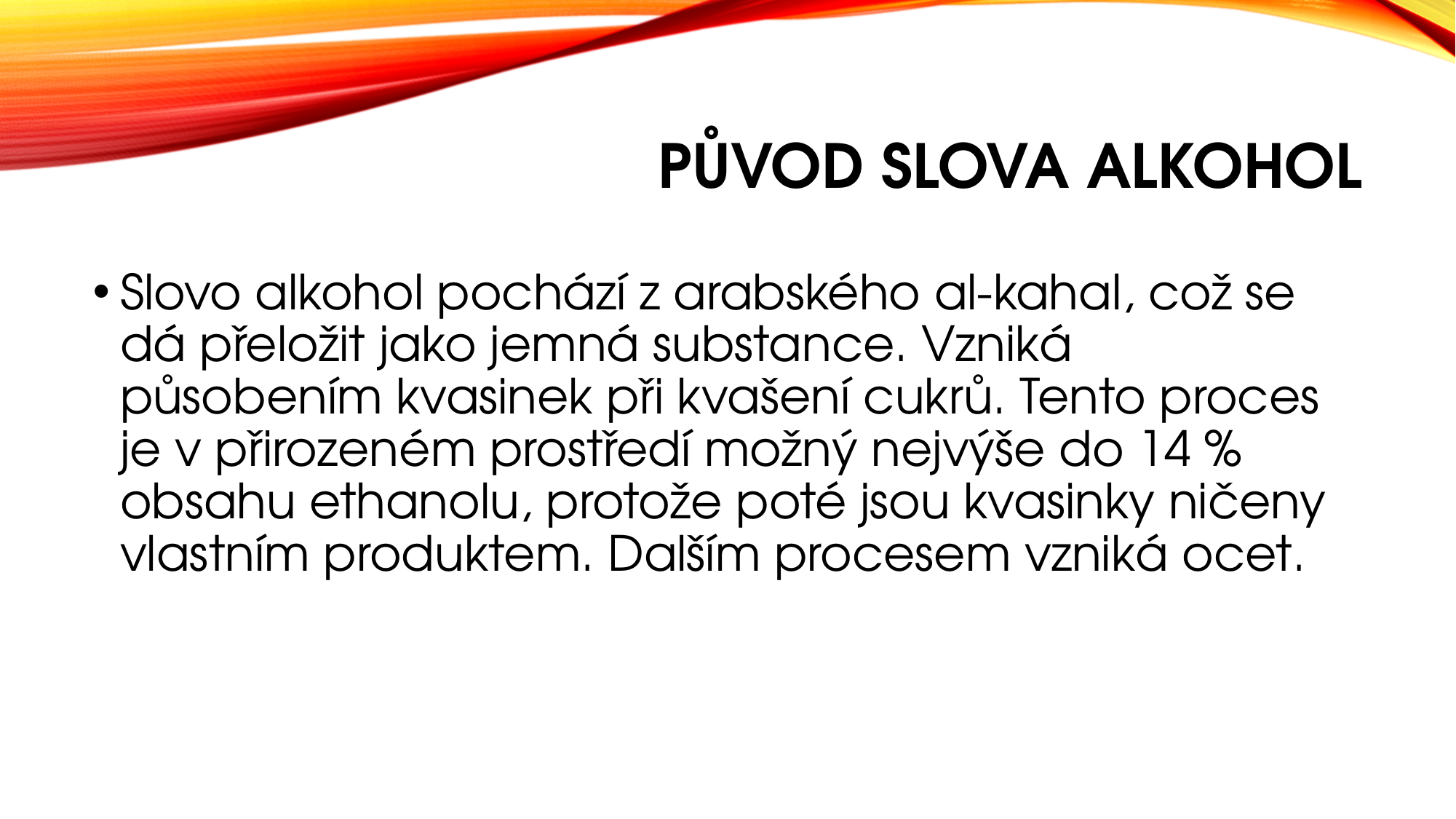

# Původ slova alkohol
Slovo alkohol pochází z arabského al-kahal, což se dá přeložit jako jemná substance. Vzniká působením kvasinek při kvašení cukrů. Tento proces je v přirozeném prostředí možný nejvýše do 14 % obsahu ethanolu, protože poté jsou kvasinky ničeny vlastním produktem. Dalším procesem vzniká ocet.